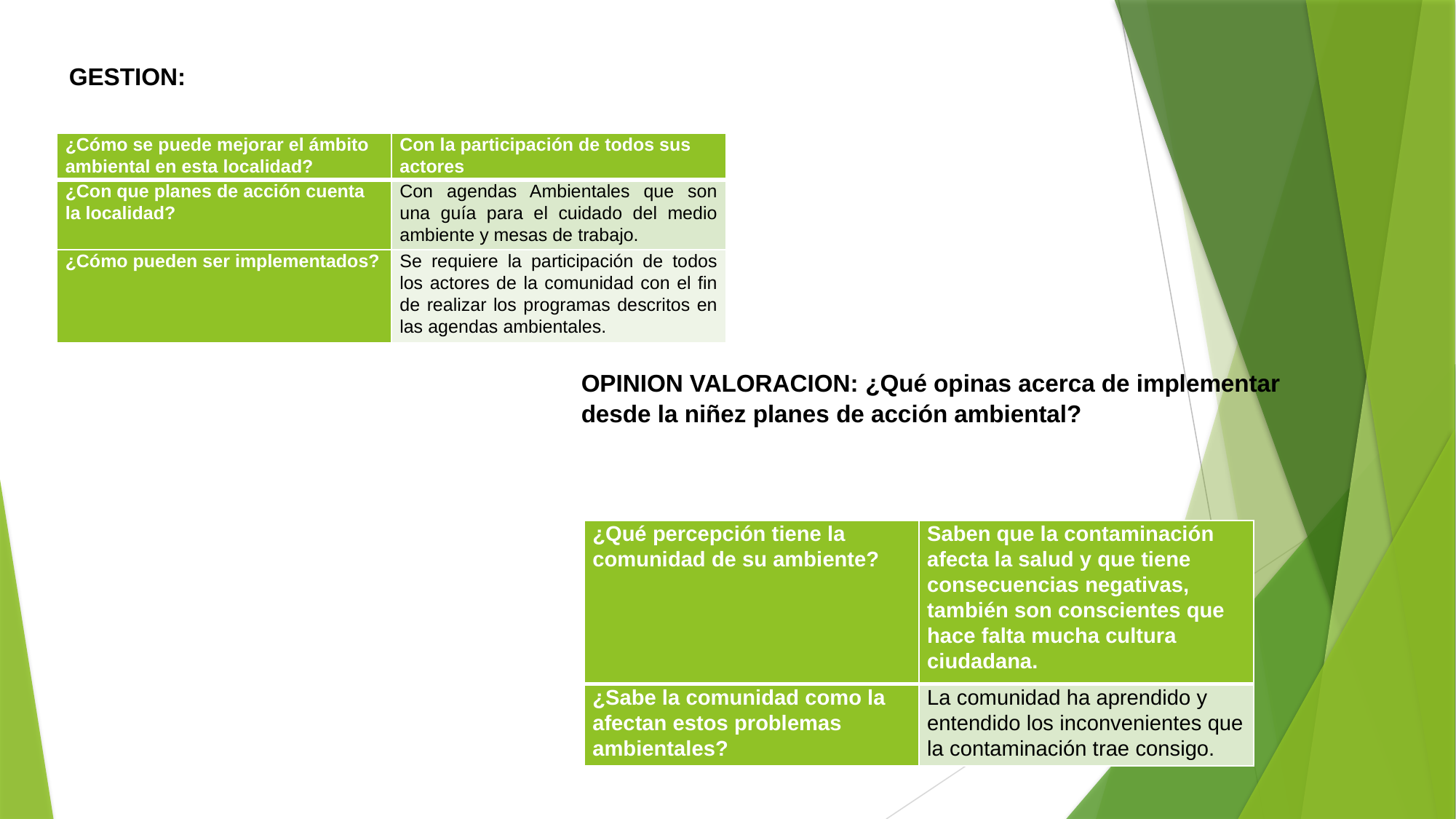

GESTION:
| ¿Cómo se puede mejorar el ámbito ambiental en esta localidad? | Con la participación de todos sus actores |
| --- | --- |
| ¿Con que planes de acción cuenta la localidad? | Con agendas Ambientales que son una guía para el cuidado del medio ambiente y mesas de trabajo. |
| ¿Cómo pueden ser implementados? | Se requiere la participación de todos los actores de la comunidad con el fin de realizar los programas descritos en las agendas ambientales. |
OPINION VALORACION: ¿Qué opinas acerca de implementar desde la niñez planes de acción ambiental?
| ¿Qué percepción tiene la comunidad de su ambiente? | Saben que la contaminación afecta la salud y que tiene consecuencias negativas, también son conscientes que hace falta mucha cultura ciudadana. |
| --- | --- |
| ¿Sabe la comunidad como la afectan estos problemas ambientales? | La comunidad ha aprendido y entendido los inconvenientes que la contaminación trae consigo. |